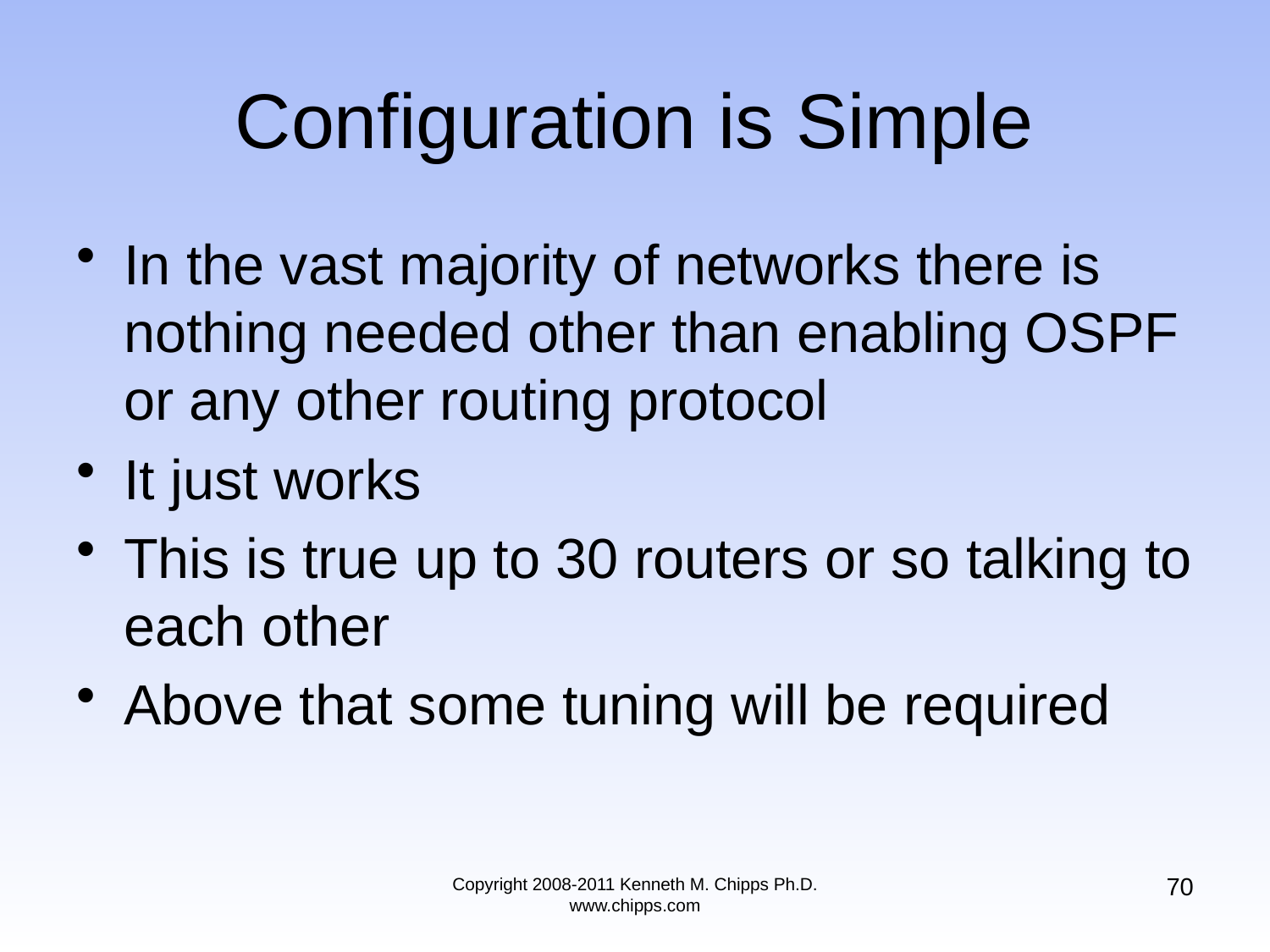

In the vast majority of networks there is nothing needed other than enabling OSPF or any other routing protocol
It just works
This is true up to 30 routers or so talking to each other
Above that some tuning will be required
# Configuration is Simple
70
Copyright 2008-2011 Kenneth M. Chipps Ph.D. www.chipps.com